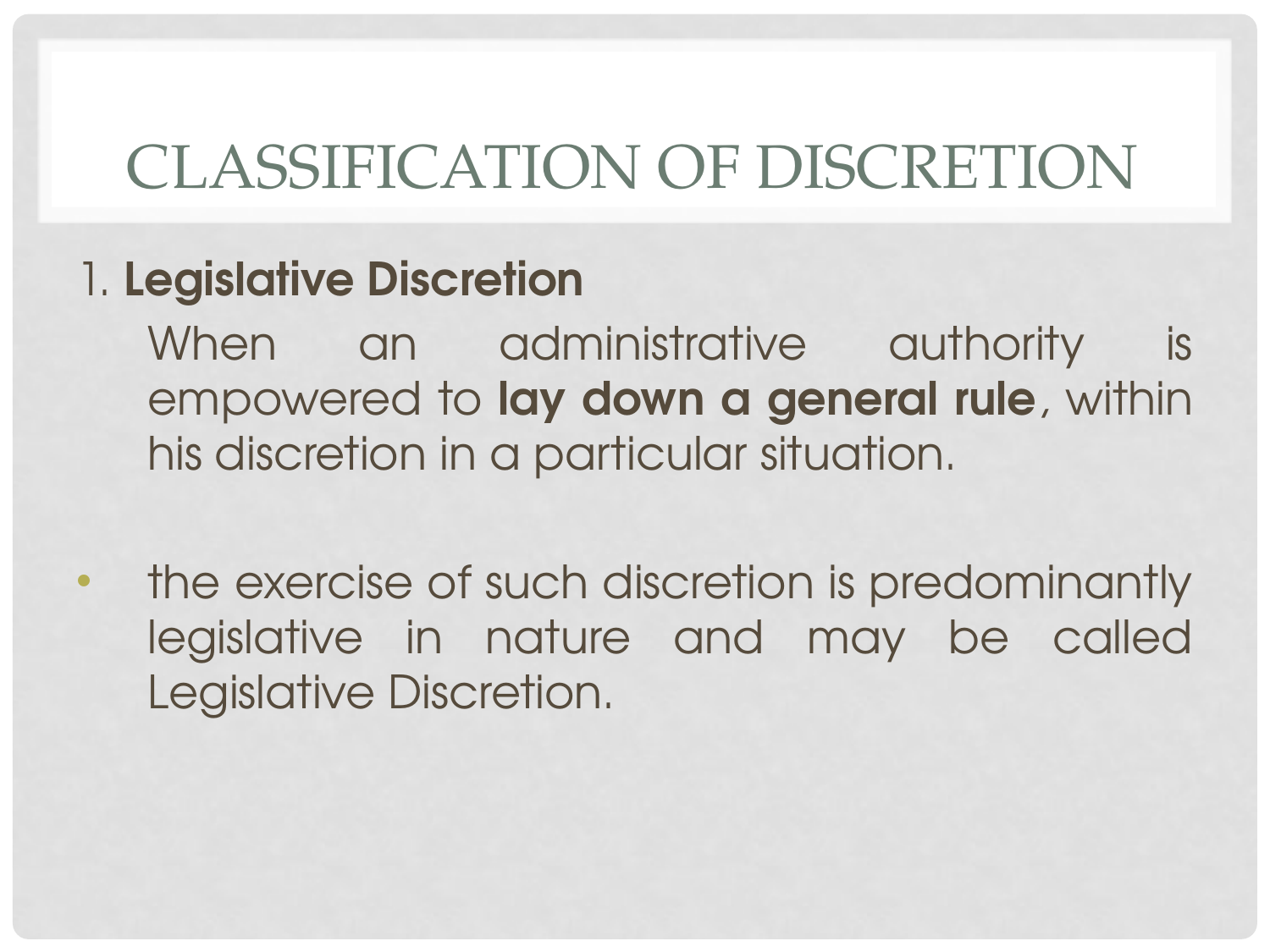

# Classification of discretion
1. Legislative Discretion
	When an administrative authority is empowered to lay down a general rule, within his discretion in a particular situation.

the exercise of such discretion is predominantly legislative in nature and may be called Legislative Discretion.